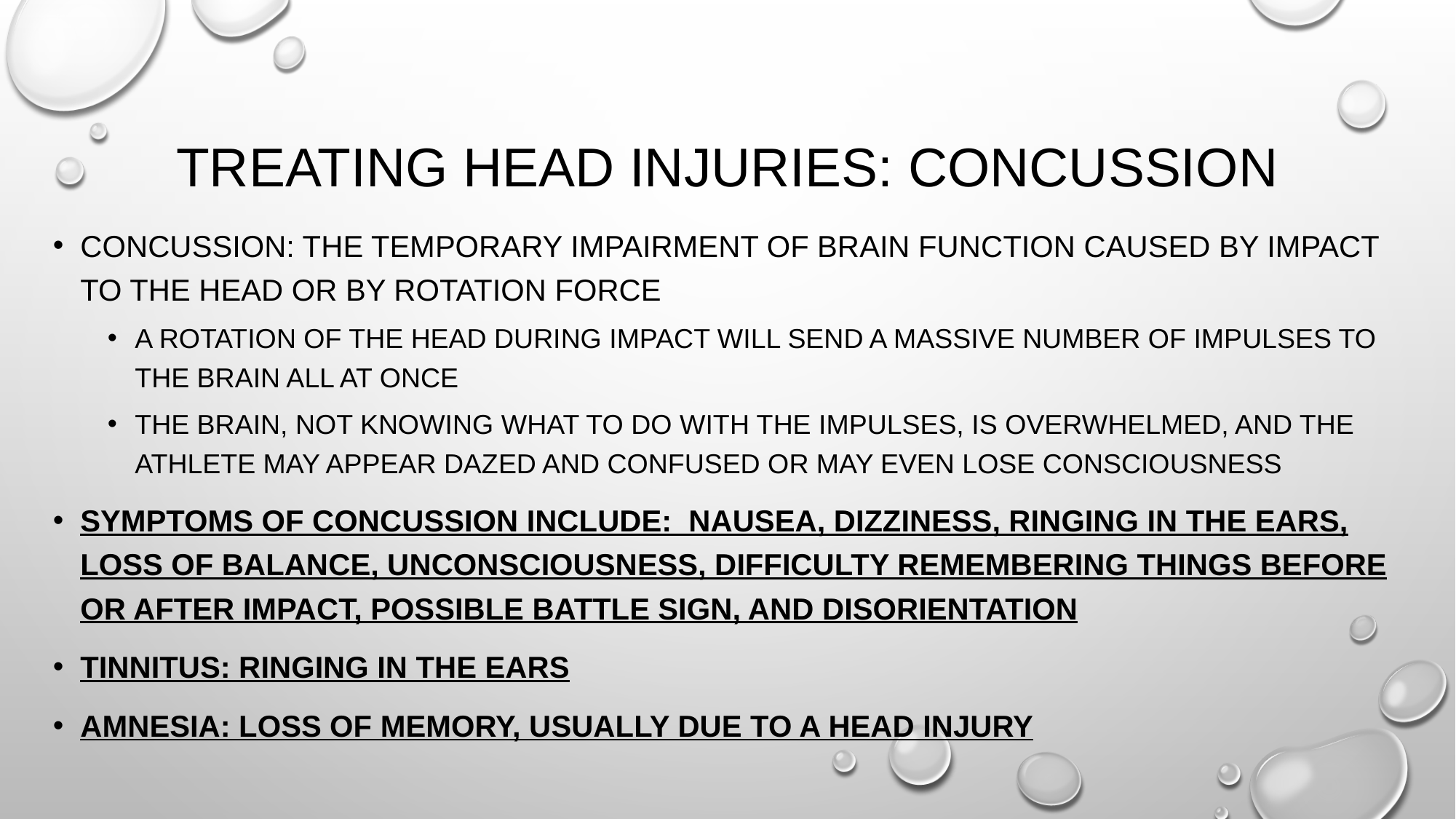

# Treating Head Injuries: Concussion
Concussion: the temporary impairment of brain function caused by impact to the head or by rotation force
A rotation of the head during impact will send a massive number of impulses to the brain all at once
The brain, not knowing what to do with the impulses, is overwhelmed, and the athlete may appear dazed and confused or may even lose consciousness
Symptoms of concussion include:  nausea, dizziness, ringing in the ears, loss of balance, unconsciousness, difficulty remembering things before or after impact, possible battle sign, and disorientation
Tinnitus: ringing in the ears
Amnesia: Loss of memory, usually due to a head injury